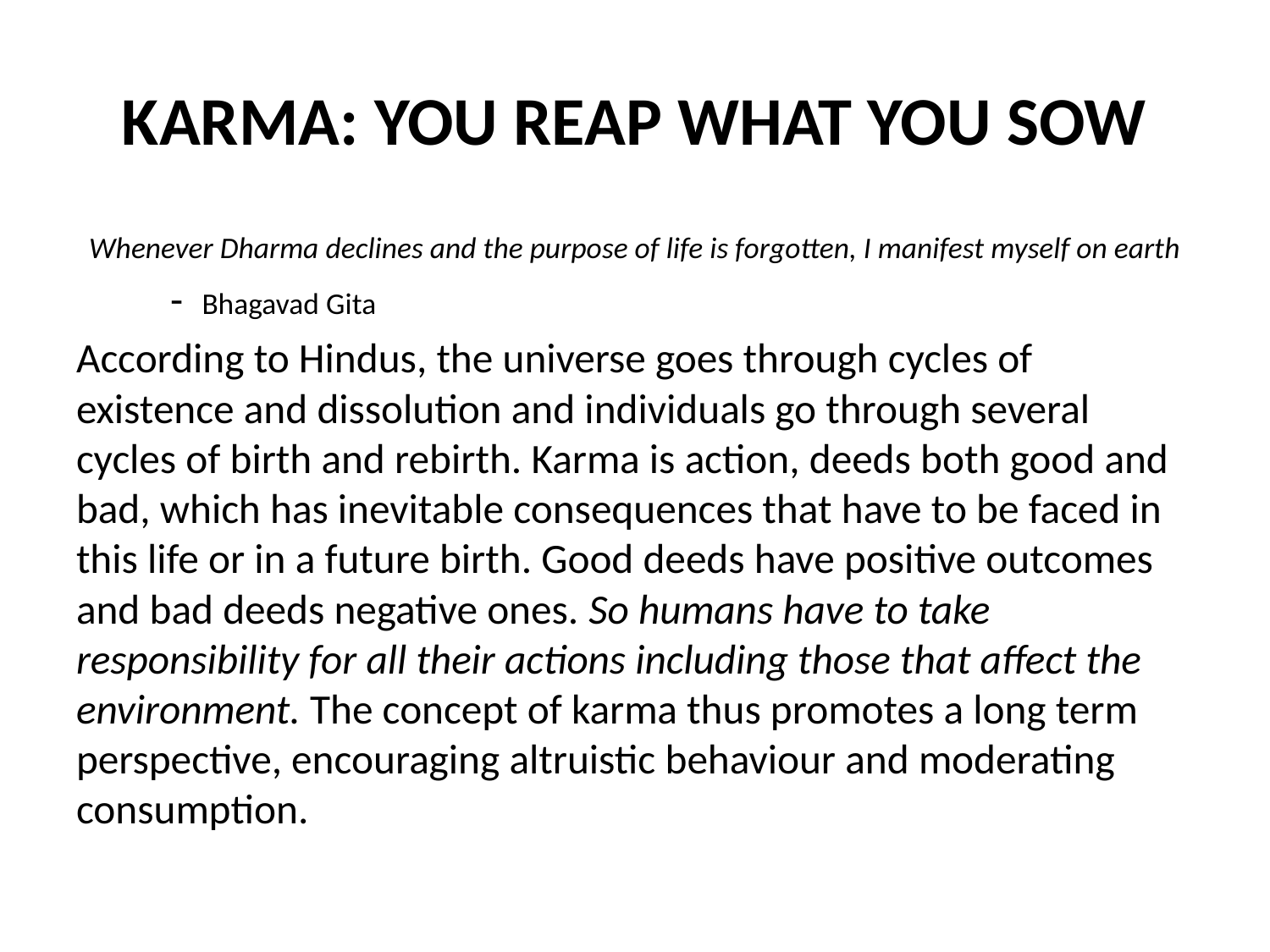

# KARMA: YOU REAP WHAT YOU SOW
Whenever Dharma declines and the purpose of life is forgotten, I manifest myself on earth
								-  Bhagavad Gita
According to Hindus, the universe goes through cycles of existence and dissolution and individuals go through several cycles of birth and rebirth. Karma is action, deeds both good and bad, which has inevitable consequences that have to be faced in this life or in a future birth. Good deeds have positive outcomes and bad deeds negative ones. So humans have to take responsibility for all their actions including those that affect the environment. The concept of karma thus promotes a long term perspective, encouraging altruistic behaviour and moderating consumption.